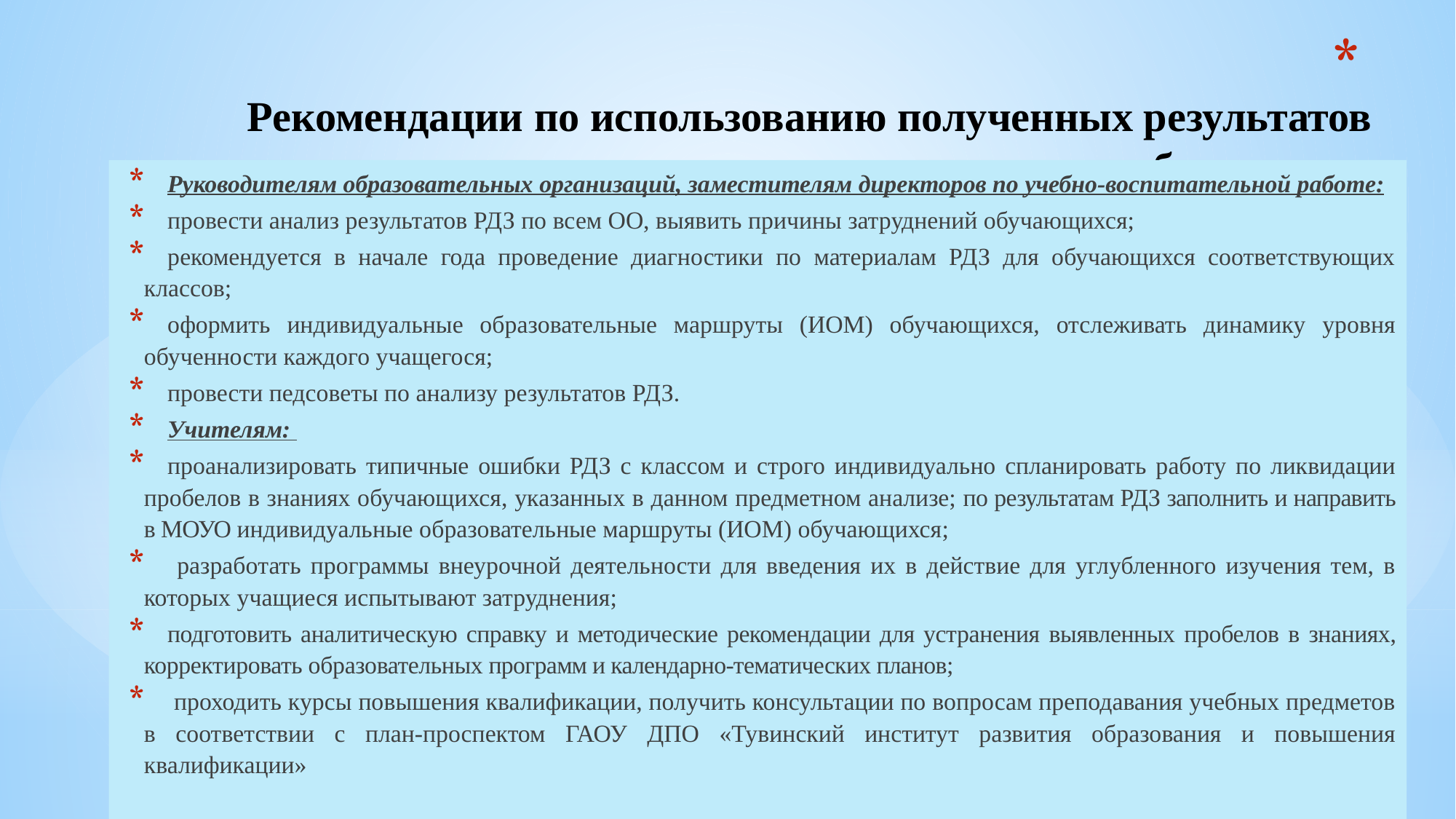

# Рекомендации по использованию полученных результатов для повышения качества образования
Руководителям образовательных организаций, заместителям директоров по учебно-воспитательной работе:
провести анализ результатов РДЗ по всем ОО, выявить причины затруднений обучающихся;
рекомендуется в начале года проведение диагностики по материалам РДЗ для обучающихся соответствующих классов;
оформить индивидуальные образовательные маршруты (ИОМ) обучающихся, отслеживать динамику уровня обученности каждого учащегося;
провести педсоветы по анализу результатов РДЗ.
Учителям:
проанализировать типичные ошибки РДЗ с классом и строго индивидуально спланировать работу по ликвидации пробелов в знаниях обучающихся, указанных в данном предметном анализе; по результатам РДЗ заполнить и направить в МОУО индивидуальные образовательные маршруты (ИОМ) обучающихся;
 разработать программы внеурочной деятельности для введения их в действие для углубленного изучения тем, в которых учащиеся испытывают затруднения;
подготовить аналитическую справку и методические рекомендации для устранения выявленных пробелов в знаниях, корректировать образовательных программ и календарно-тематических планов;
 проходить курсы повышения квалификации, получить консультации по вопросам преподавания учебных предметов в соответствии с план-проспектом ГАОУ ДПО «Тувинский институт развития образования и повышения квалификации»